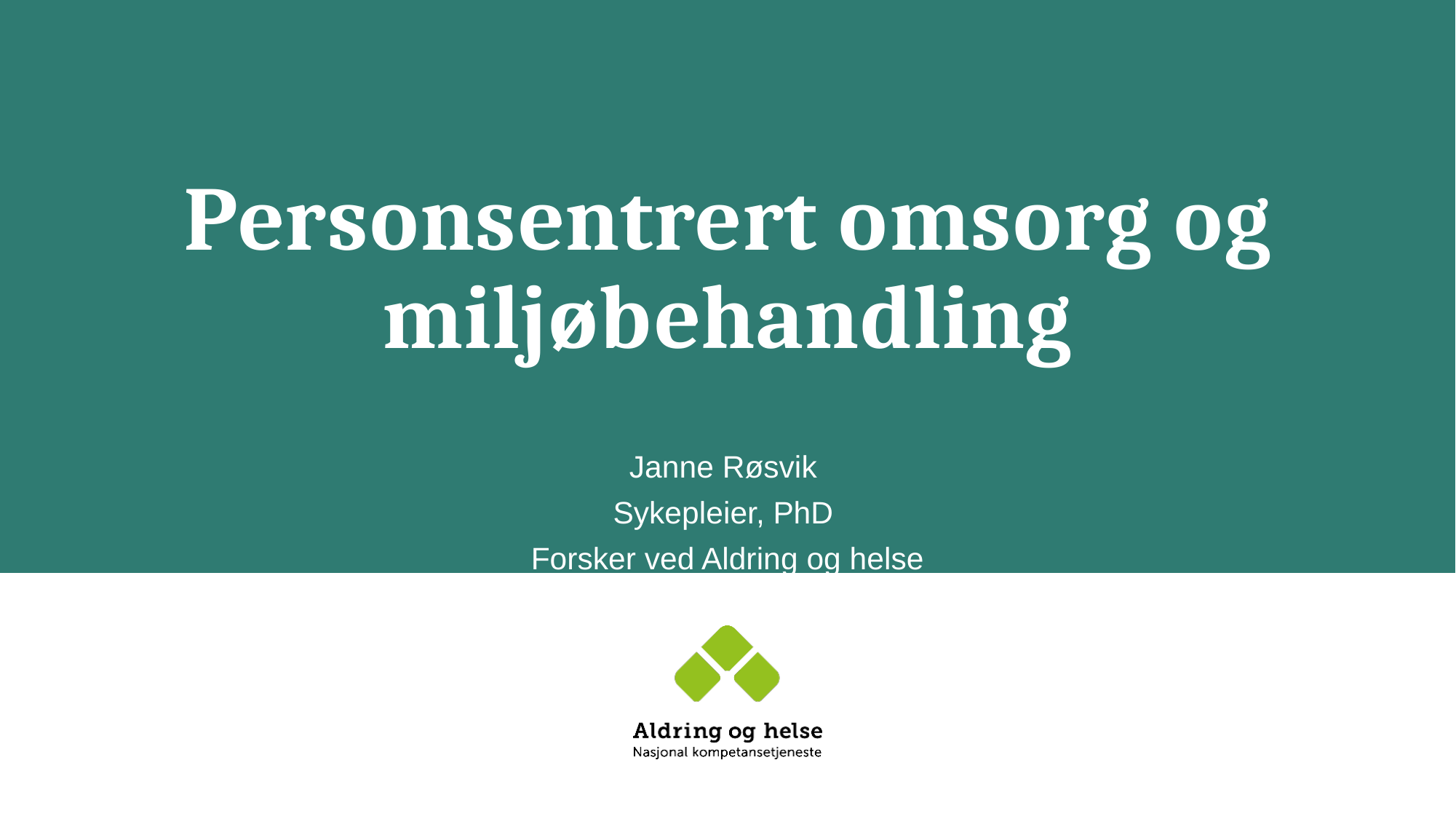

# Personsentrert omsorg og miljøbehandling
Janne Røsvik
Sykepleier, PhD
Forsker ved Aldring og helse